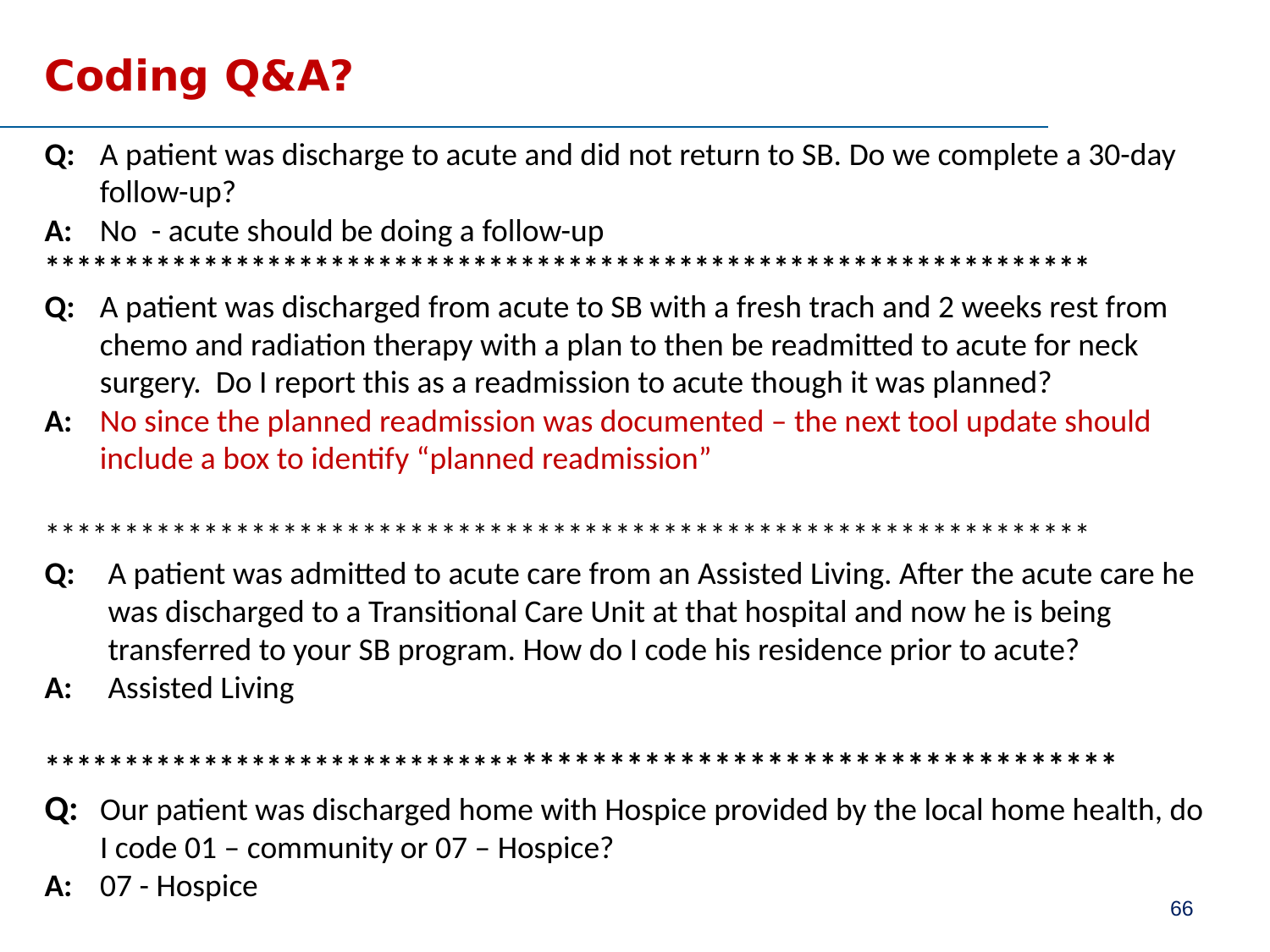

# Coding Q&A?
Q:	A patient was discharge to acute and did not return to SB. Do we complete a 30-day follow-up?
A:	No  - acute should be doing a follow-up
******************************************************************
Q:	A patient was discharged from acute to SB with a fresh trach and 2 weeks rest from chemo and radiation therapy with a plan to then be readmitted to acute for neck surgery.  Do I report this as a readmission to acute though it was planned?
A:	No since the planned readmission was documented – the next tool update should include a box to identify “planned readmission”

******************************************************************
Q:	A patient was admitted to acute care from an Assisted Living. After the acute care he was discharged to a Transitional Care Unit at that hospital and now he is being transferred to your SB program. How do I code his residence prior to acute?
A:	Assisted Living

****************************************************************
Q:	Our patient was discharged home with Hospice provided by the local home health, do I code 01 – community or 07 – Hospice?
A:	07 - Hospice

66